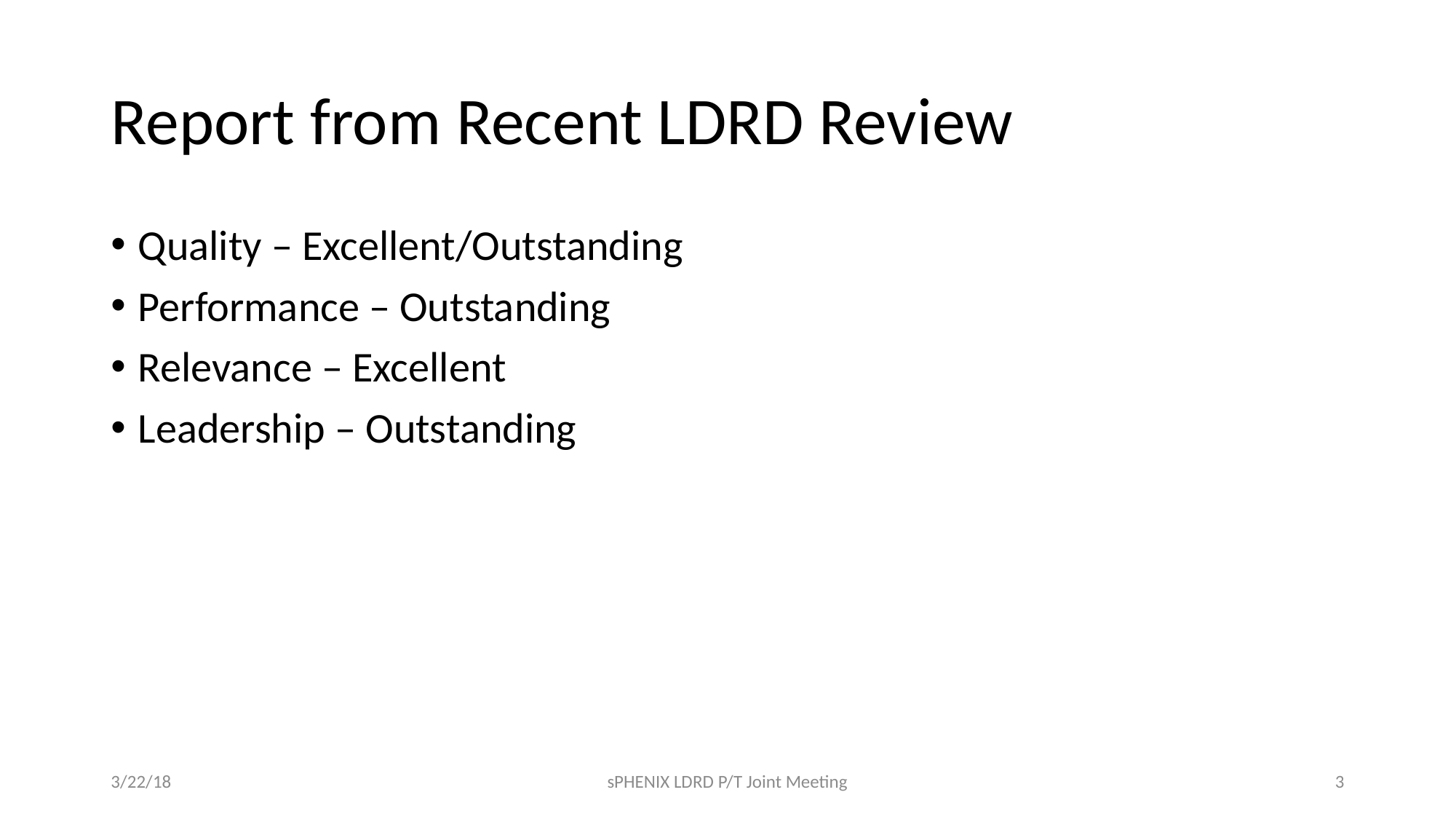

# Report from Recent LDRD Review
Quality – Excellent/Outstanding
Performance – Outstanding
Relevance – Excellent
Leadership – Outstanding

3/22/18
sPHENIX LDRD P/T Joint Meeting
3